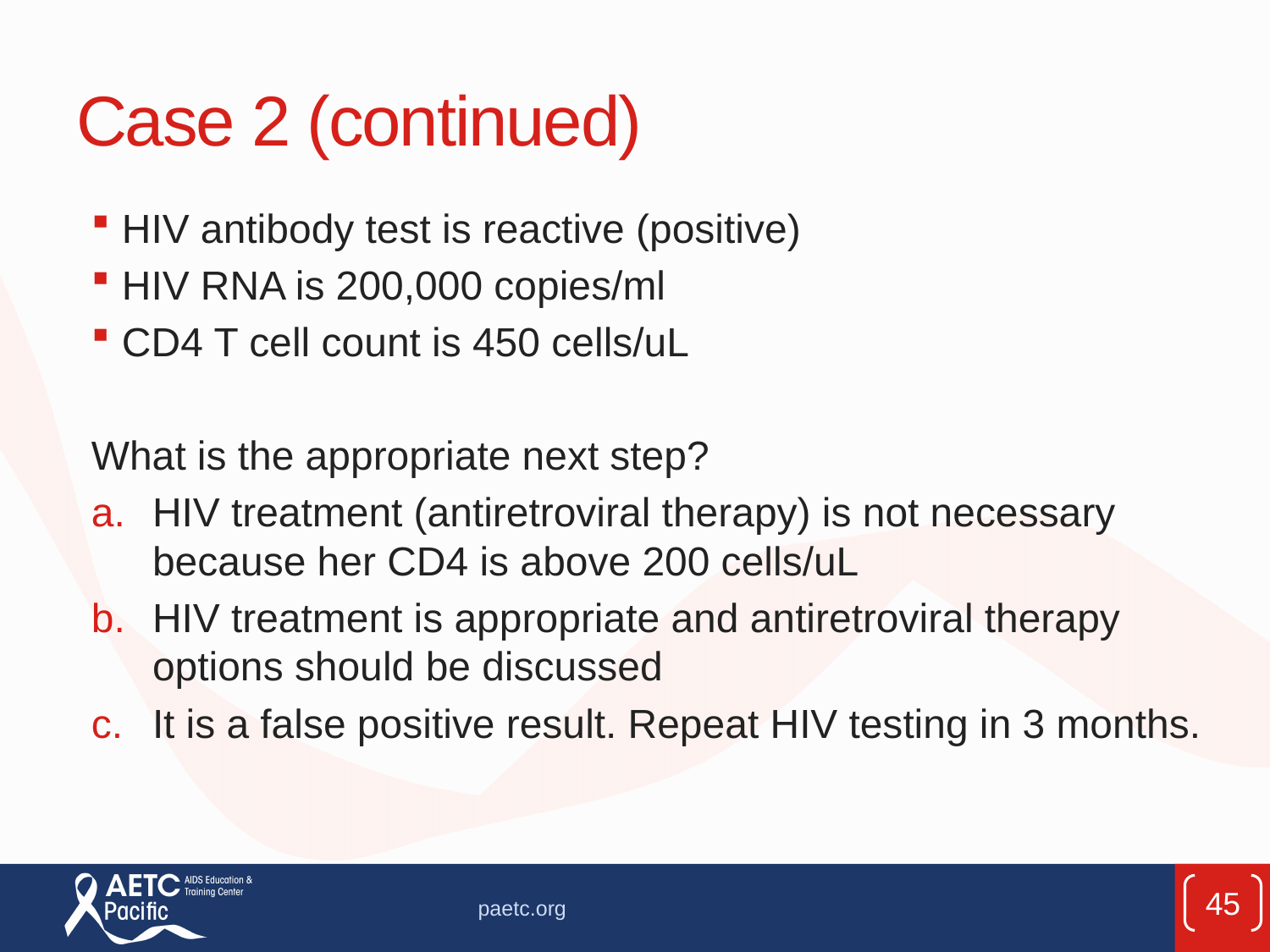

# Case 2 (continued)
HIV antibody test is reactive (positive)
HIV RNA is 200,000 copies/ml
CD4 T cell count is 450 cells/uL

What is the appropriate next step?
HIV treatment (antiretroviral therapy) is not necessary because her CD4 is above 200 cells/uL
HIV treatment is appropriate and antiretroviral therapy options should be discussed
It is a false positive result. Repeat HIV testing in 3 months.
45
paetc.org